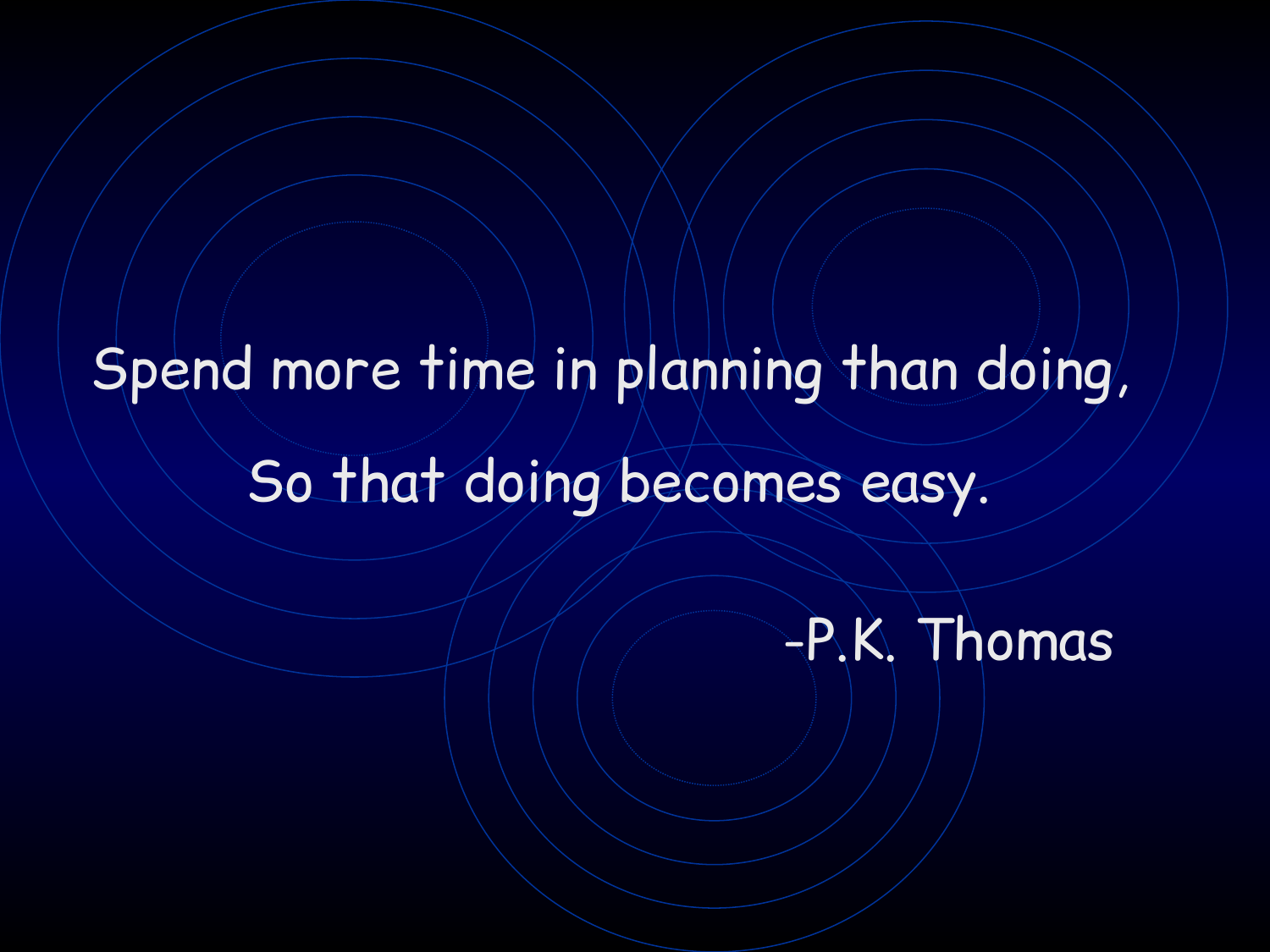

Spend more time in planning than doing,
So that doing becomes easy.

                                       -P.K. Thomas